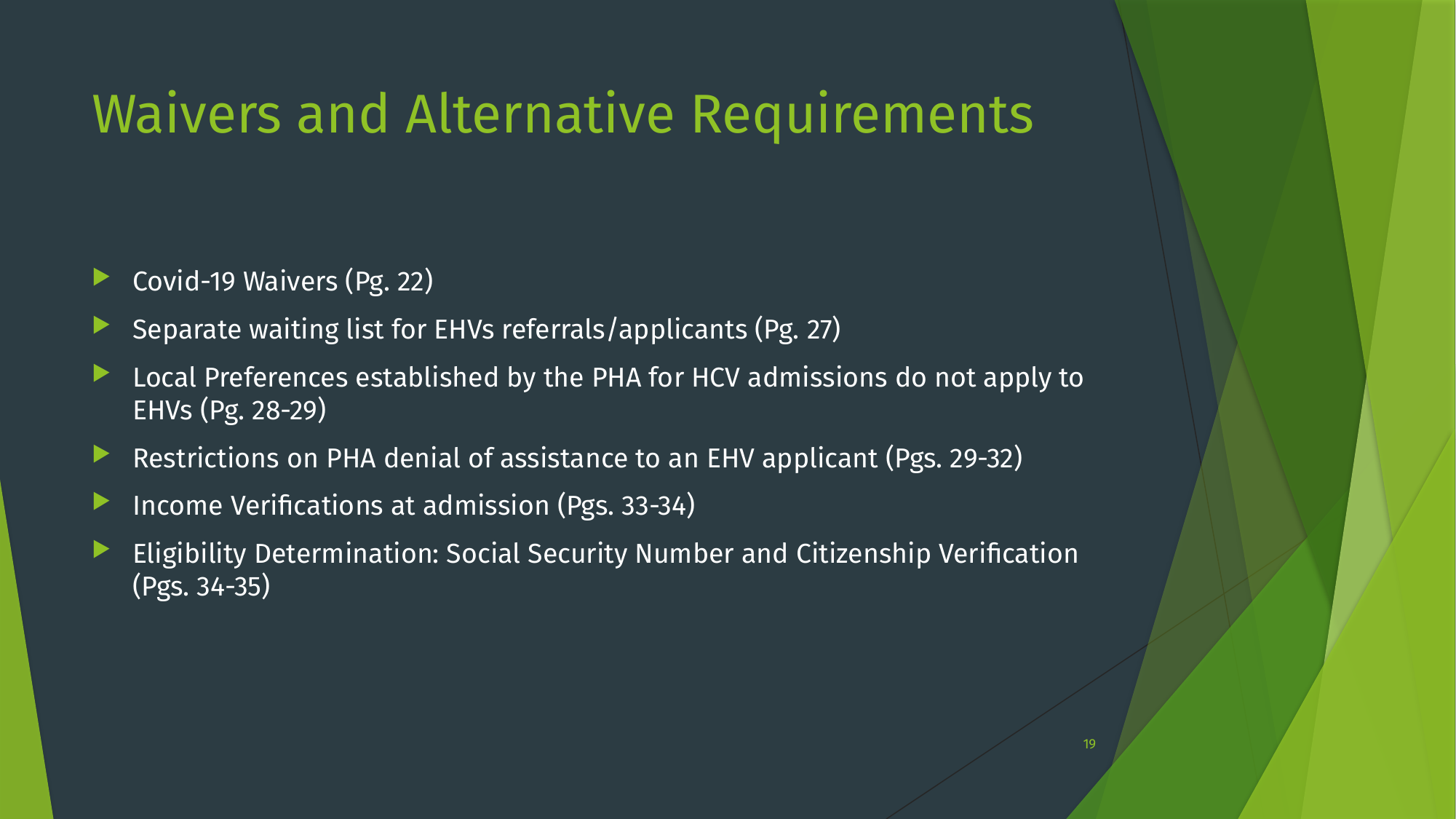

# Waivers and Alternative Requirements
Covid-19 Waivers (Pg. 22)
Separate waiting list for EHVs referrals/applicants (Pg. 27)
Local Preferences established by the PHA for HCV admissions do not apply to EHVs (Pg. 28-29)
Restrictions on PHA denial of assistance to an EHV applicant (Pgs. 29-32)
Income Verifications at admission (Pgs. 33-34)
Eligibility Determination: Social Security Number and Citizenship Verification (Pgs. 34-35)

19